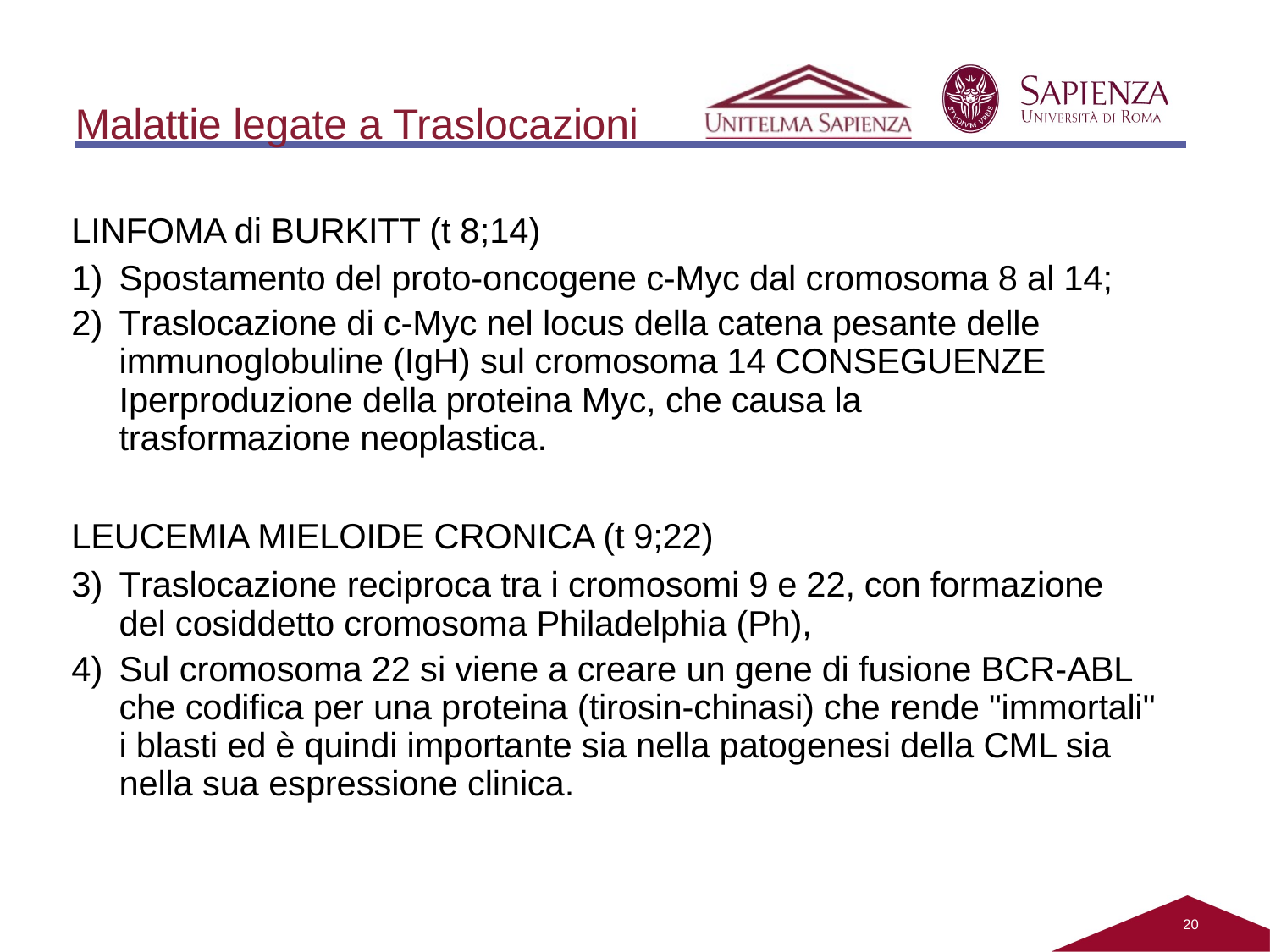

# Malattie legate a Traslocazioni
LINFOMA di BURKITT (t 8;14)
Spostamento del proto-oncogene c-Myc dal cromosoma 8 al 14;
Traslocazione di c-Myc nel locus della catena pesante delle immunoglobuline (IgH) sul cromosoma 14 CONSEGUENZE Iperproduzione della proteina Myc, che causa la trasformazione neoplastica.

LEUCEMIA MIELOIDE CRONICA (t 9;22)
Traslocazione reciproca tra i cromosomi 9 e 22, con formazione del cosiddetto cromosoma Philadelphia (Ph),
Sul cromosoma 22 si viene a creare un gene di fusione BCR-ABL che codifica per una proteina (tirosin-chinasi) che rende "immortali" i blasti ed è quindi importante sia nella patogenesi della CML sia nella sua espressione clinica.
20